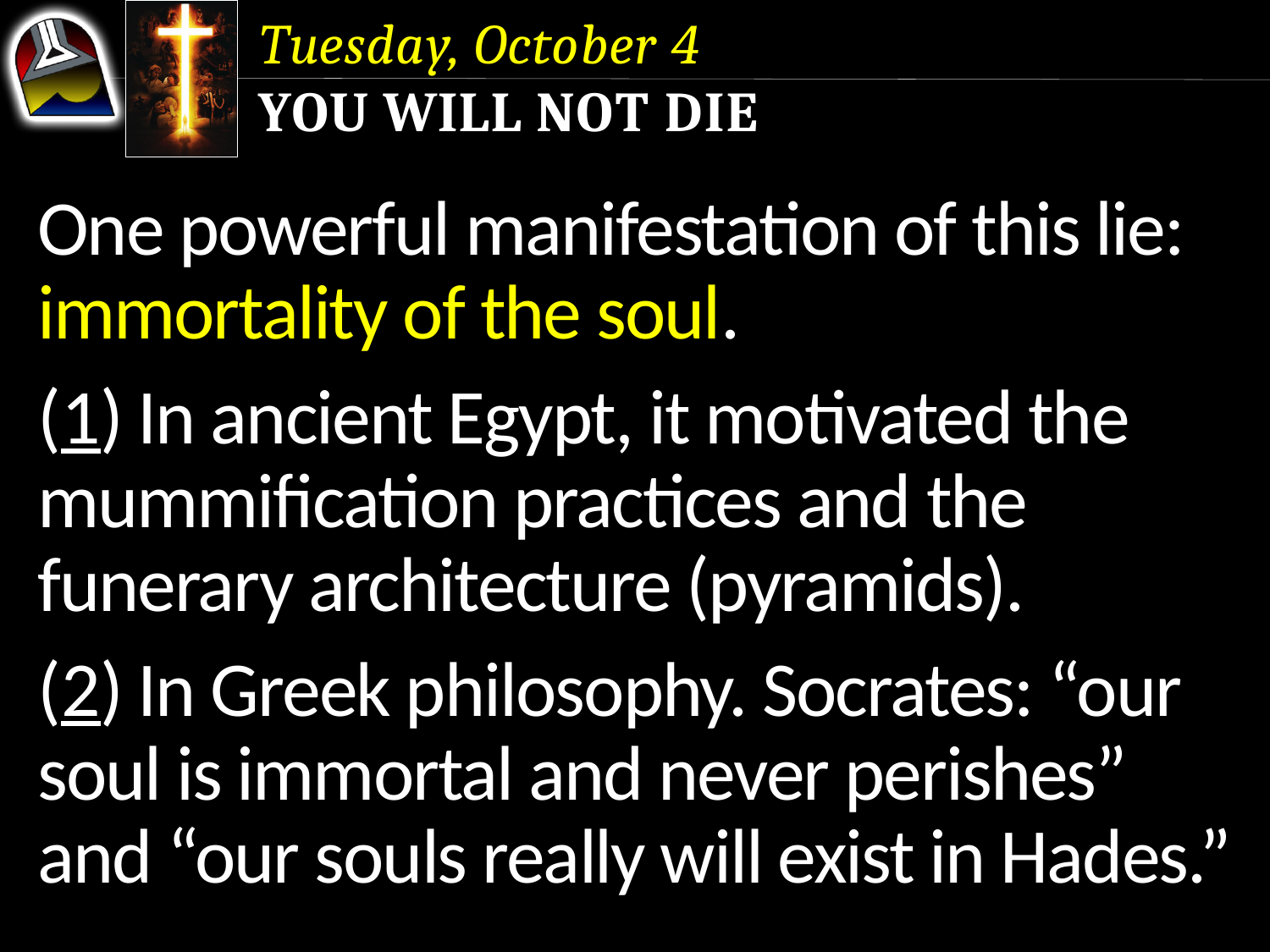

Tuesday, October 4
You Will Not Die
One powerful manifestation of this lie: immortality of the soul.
(1) In ancient Egypt, it motivated the mummification practices and the funerary architecture (pyramids).
(2) In Greek philosophy. Socrates: “our soul is immortal and never perishes”  and “our souls really will exist in Hades.”